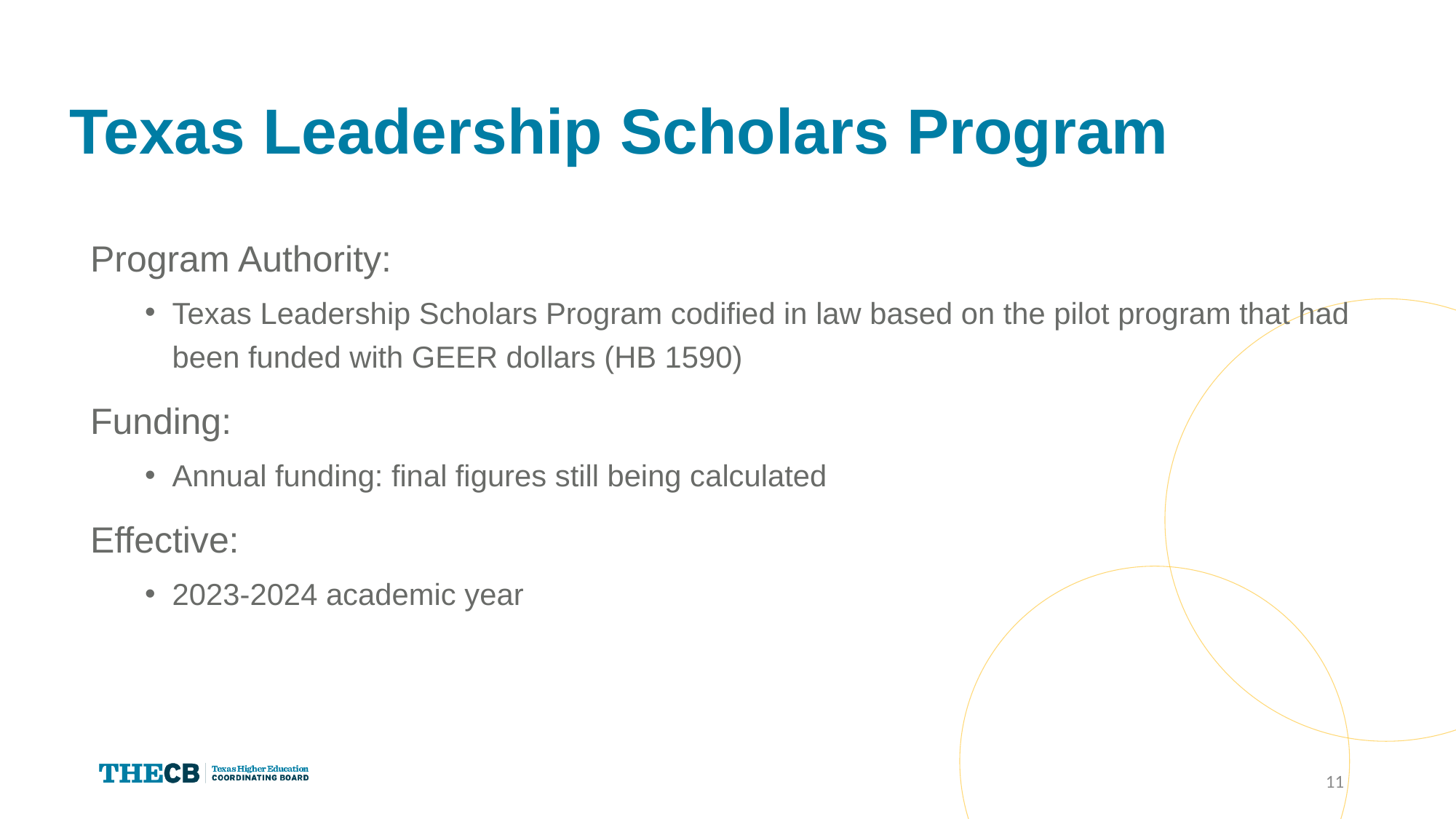

# Texas Leadership Scholars Program
Program Authority:
Texas Leadership Scholars Program codified in law based on the pilot program that had been funded with GEER dollars (HB 1590)
Funding:
Annual funding: final figures still being calculated
Effective:
2023-2024 academic year
11